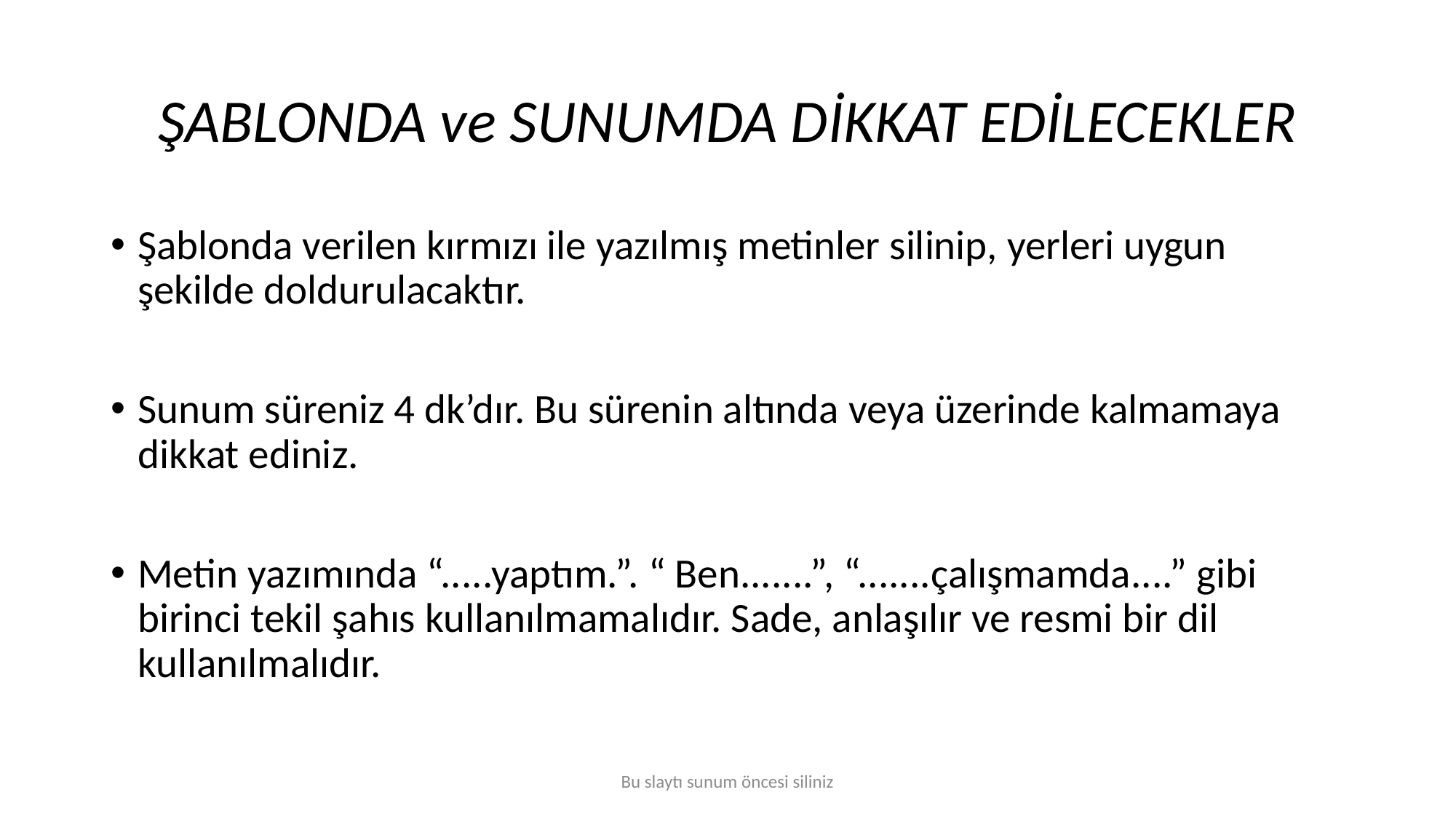

# ŞABLONDA ve SUNUMDA DİKKAT EDİLECEKLER
Şablonda verilen kırmızı ile yazılmış metinler silinip, yerleri uygun şekilde doldurulacaktır.

Sunum süreniz 4 dk’dır. Bu sürenin altında veya üzerinde kalmamaya dikkat ediniz.

Metin yazımında “.....yaptım.”. “ Ben.......”, “.......çalışmamda....” gibi birinci tekil şahıs kullanılmamalıdır. Sade, anlaşılır ve resmi bir dil kullanılmalıdır.

Bu slaytı sunum öncesi siliniz